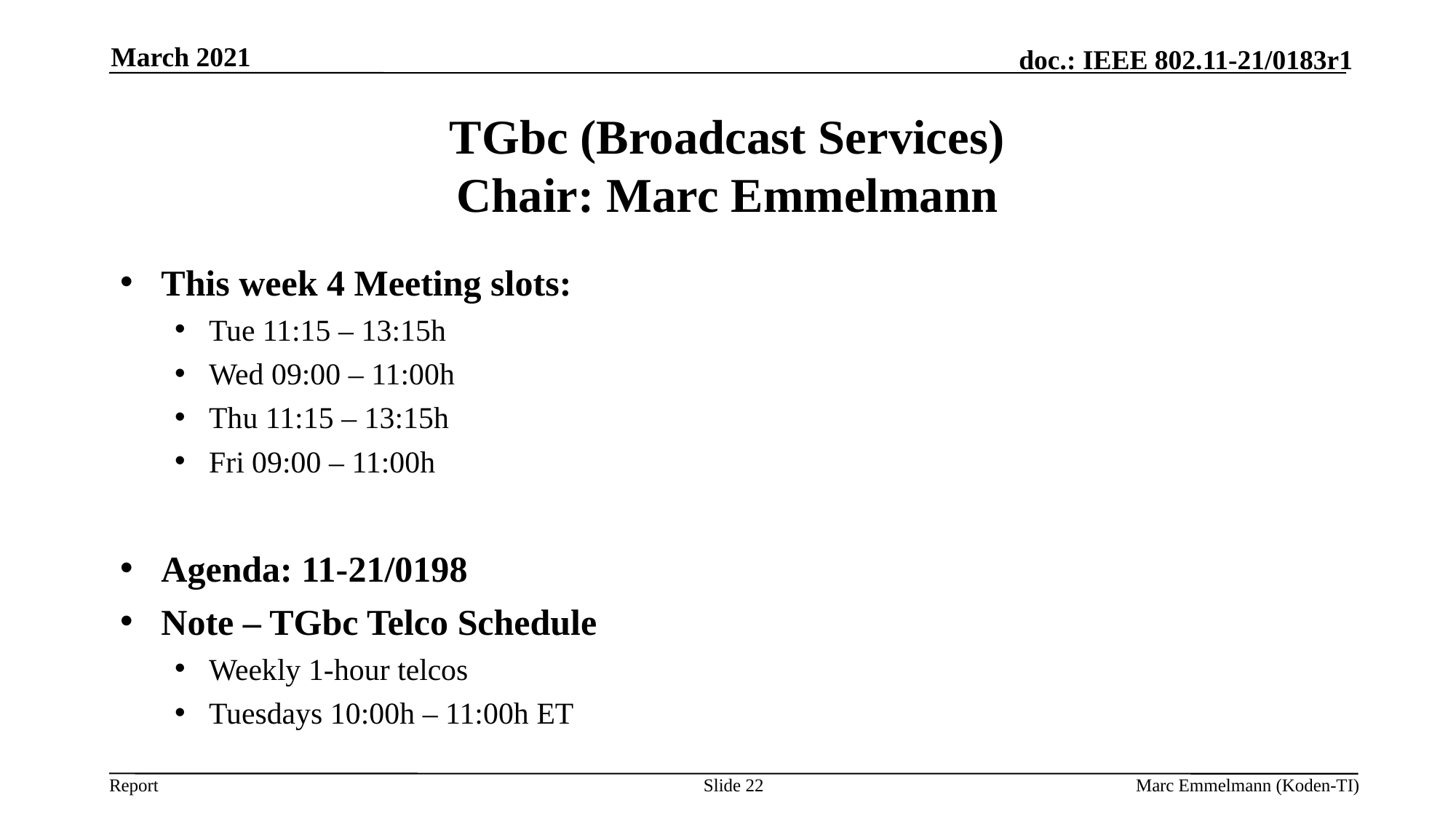

March 2021
# TGbc (Broadcast Services) Chair: Marc Emmelmann
This week 4 Meeting slots:
Tue 11:15 – 13:15h
Wed 09:00 – 11:00h
Thu 11:15 – 13:15h
Fri 09:00 – 11:00h

Agenda: 11-21/0198
Note – TGbc Telco Schedule
Weekly 1-hour telcos
Tuesdays 10:00h – 11:00h ET
Slide 22
Marc Emmelmann (Koden-TI)